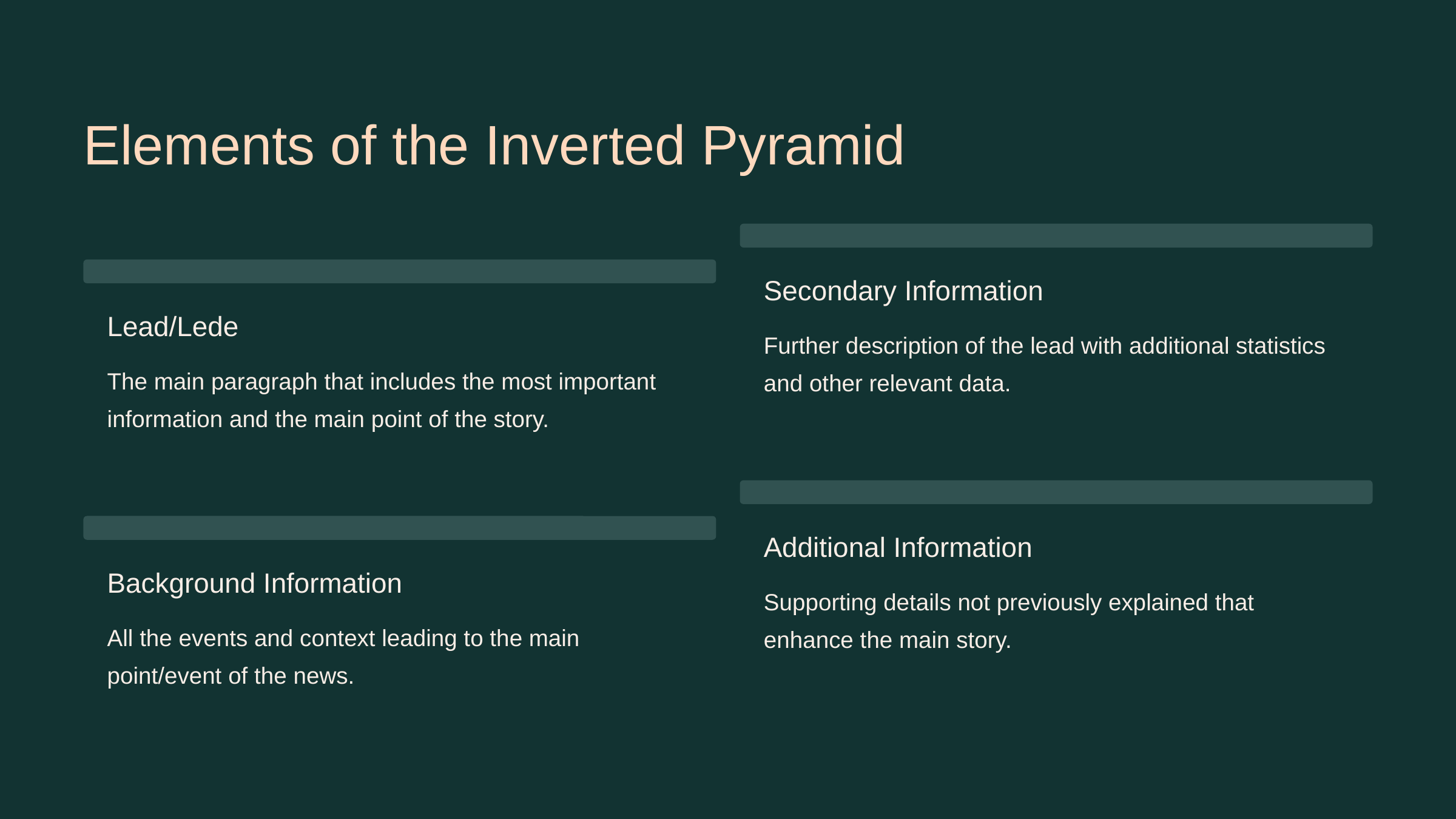

Elements of the Inverted Pyramid

Secondary Information
Lead/Lede
Further description of the lead with additional statistics and other relevant data.
The main paragraph that includes the most important information and the main point of the story.

Additional Information
Background Information
Supporting details not previously explained that enhance the main story.
All the events and context leading to the main point/event of the news.